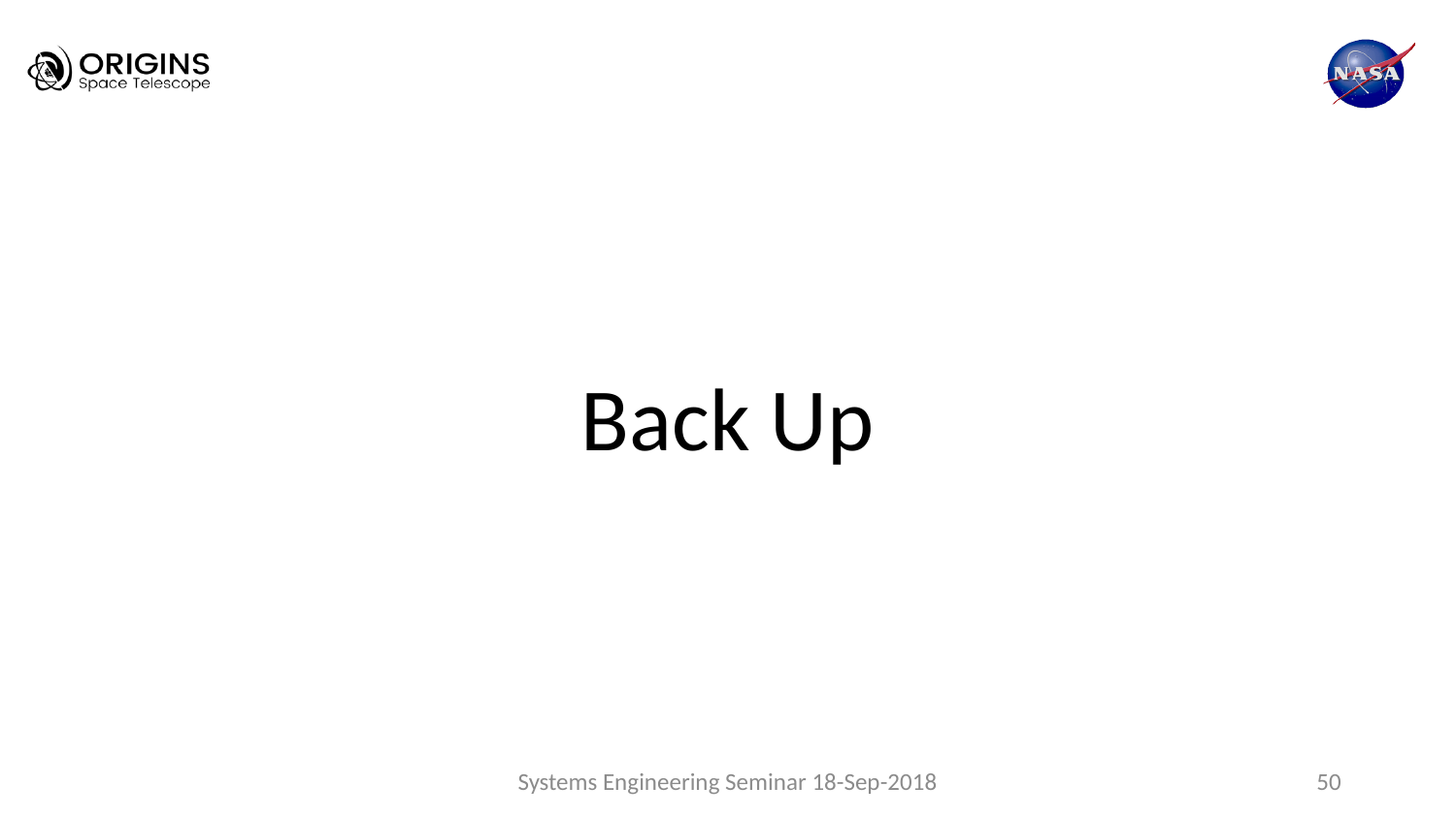

# Back Up
Systems Engineering Seminar 18-Sep-2018
50